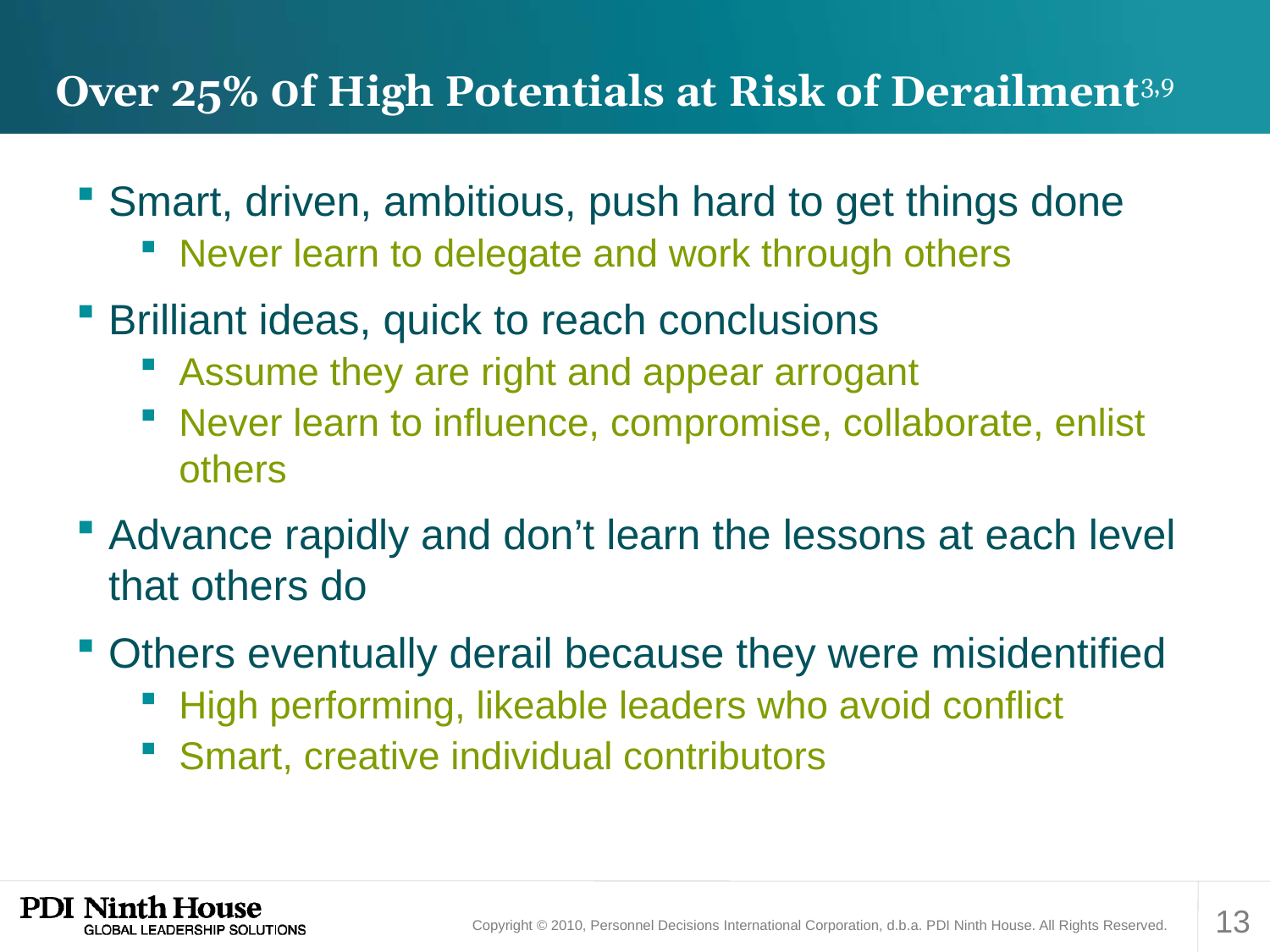

# Over 25% 0f High Potentials at Risk of Derailment3,9
Smart, driven, ambitious, push hard to get things done
Never learn to delegate and work through others
Brilliant ideas, quick to reach conclusions
Assume they are right and appear arrogant
Never learn to influence, compromise, collaborate, enlist others
Advance rapidly and don’t learn the lessons at each level that others do
Others eventually derail because they were misidentified
High performing, likeable leaders who avoid conflict
Smart, creative individual contributors